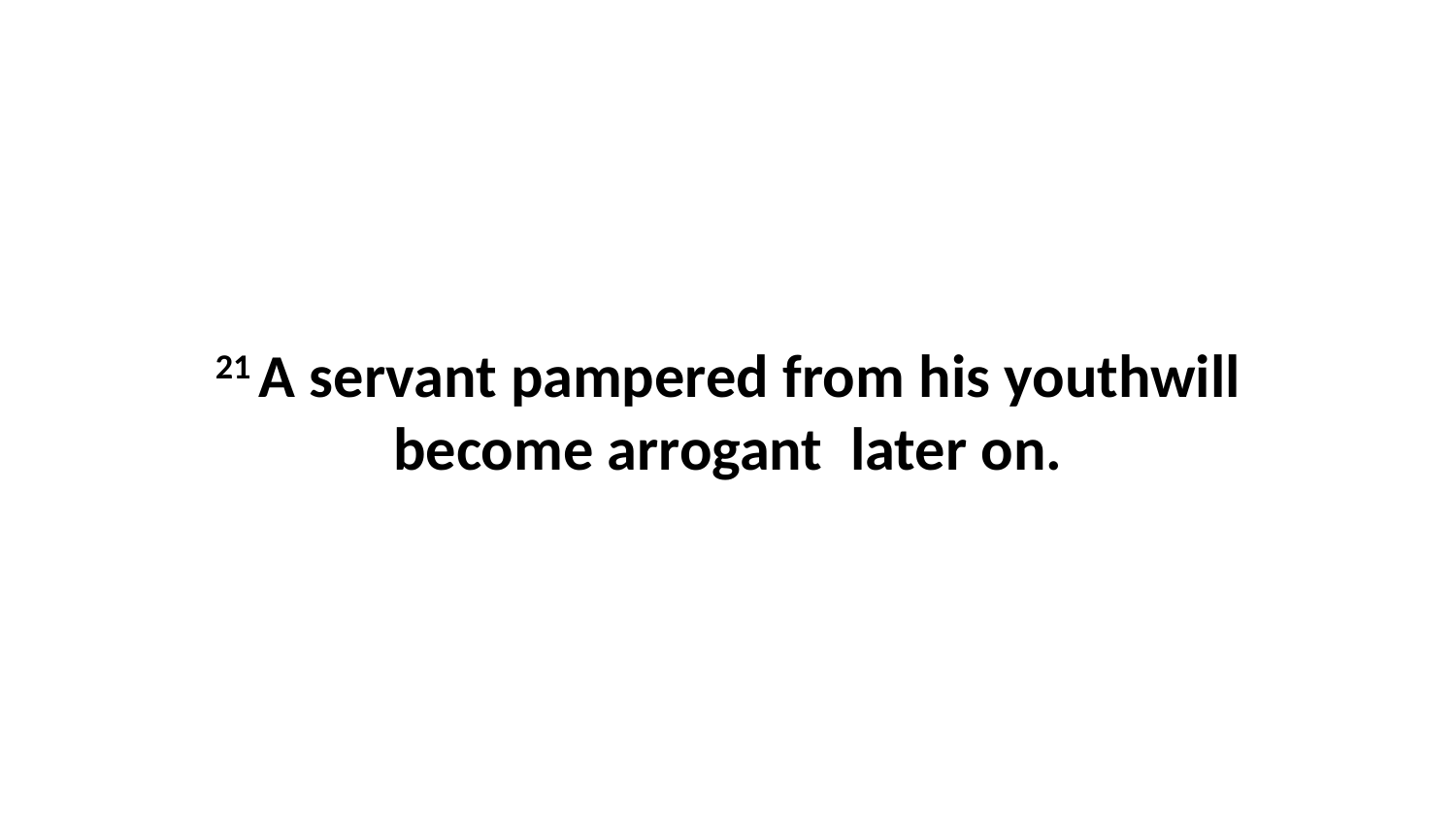

21 A servant pampered from his youthwill become arrogant  later on.